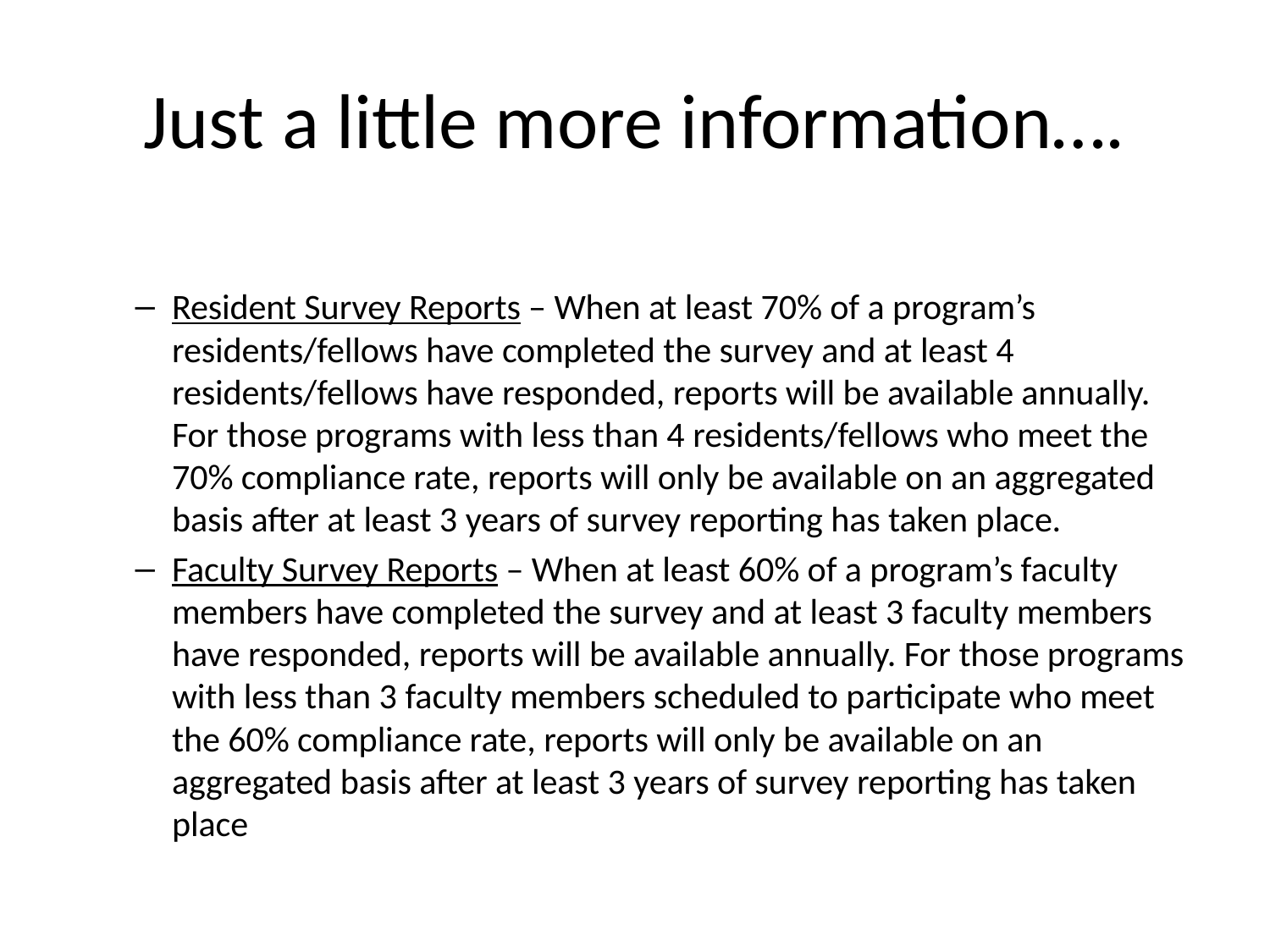

# Just a little more information….

Resident Survey Reports – When at least 70% of a program’s residents/fellows have completed the survey and at least 4 residents/fellows have responded, reports will be available annually. For those programs with less than 4 residents/fellows who meet the 70% compliance rate, reports will only be available on an aggregated basis after at least 3 years of survey reporting has taken place.
Faculty Survey Reports – When at least 60% of a program’s faculty members have completed the survey and at least 3 faculty members have responded, reports will be available annually. For those programs with less than 3 faculty members scheduled to participate who meet the 60% compliance rate, reports will only be available on an aggregated basis after at least 3 years of survey reporting has taken place